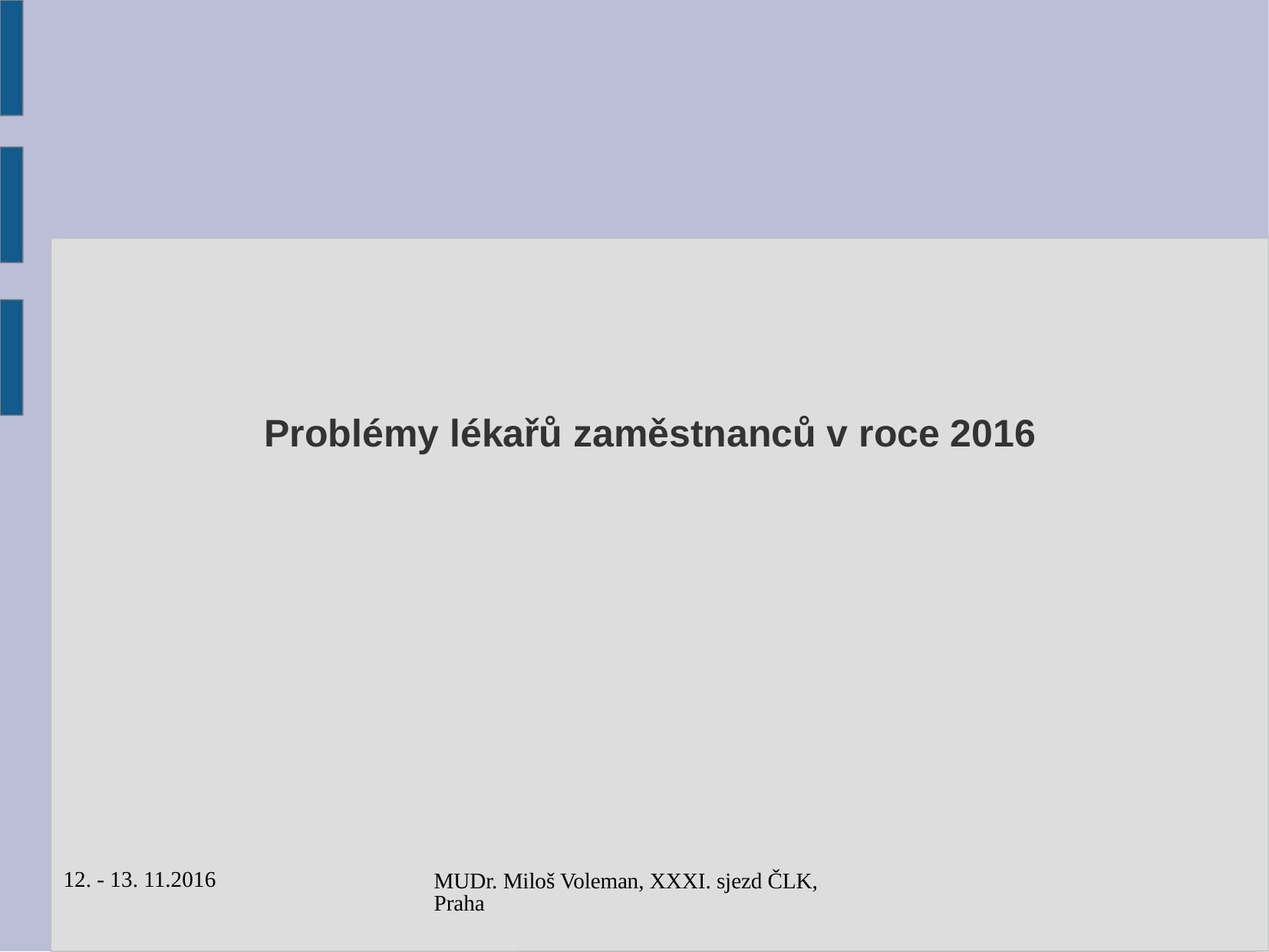

Problémy lékařů zaměstnanců v roce 2016
12. - 13. 11.2016
MUDr. Miloš Voleman, XXXI. sjezd ČLK, Praha